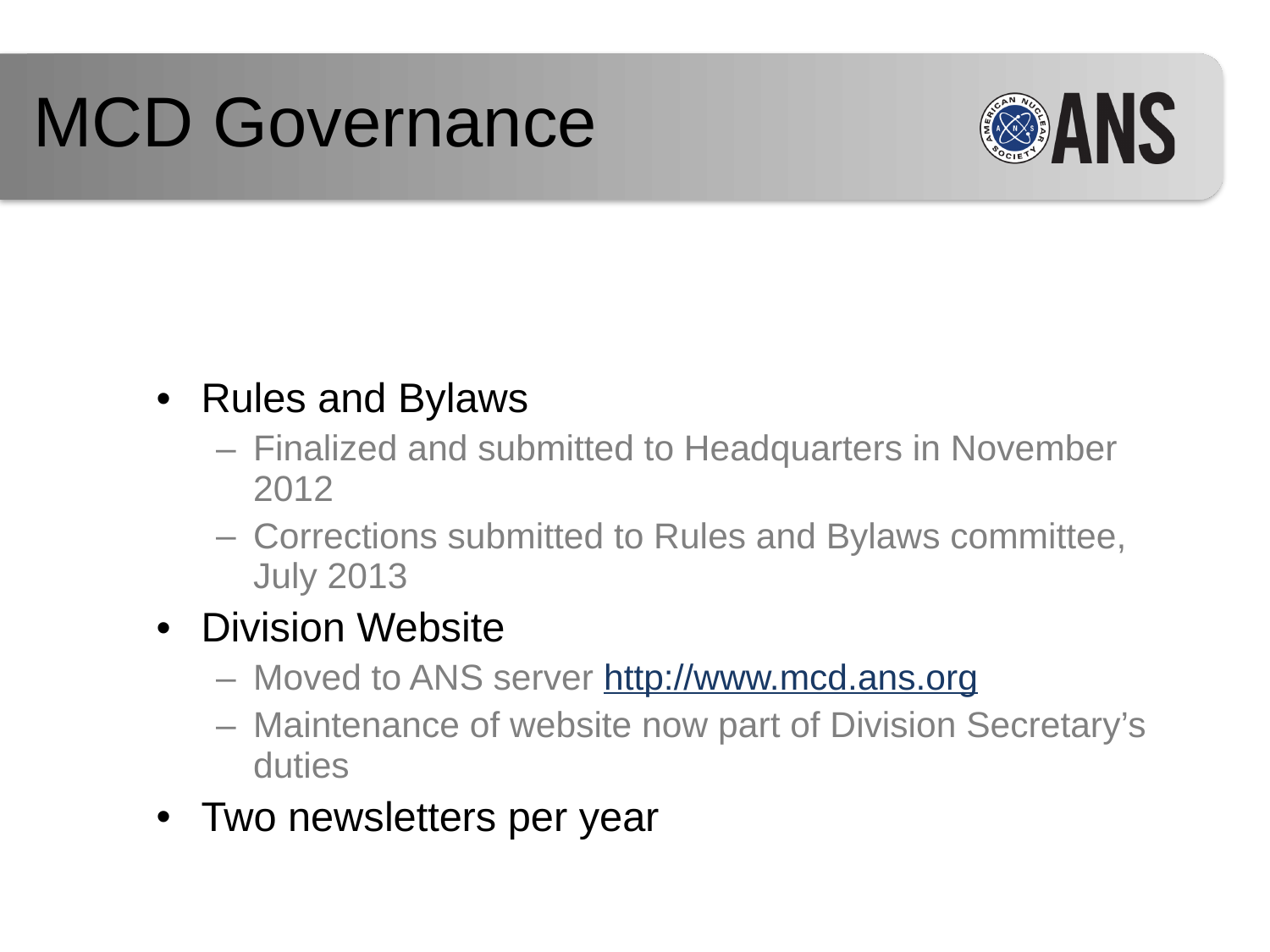

MCD Governance
Rules and Bylaws
Finalized and submitted to Headquarters in November 2012
Corrections submitted to Rules and Bylaws committee, July 2013
Division Website
Moved to ANS server http://www.mcd.ans.org
Maintenance of website now part of Division Secretary’s duties
Two newsletters per year